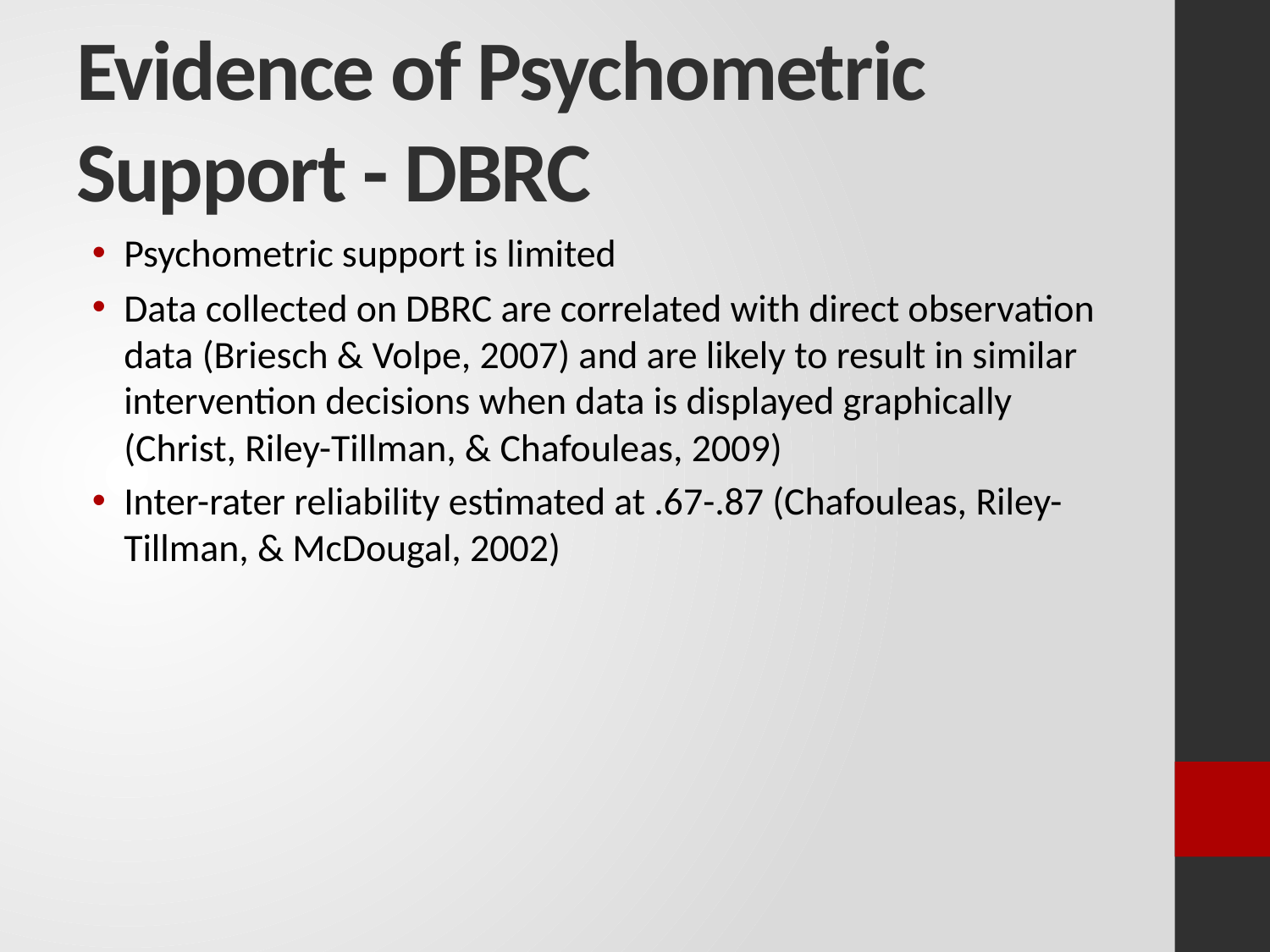

# Evidence of Psychometric Support - DBRC
Psychometric support is limited
Data collected on DBRC are correlated with direct observation data (Briesch & Volpe, 2007) and are likely to result in similar intervention decisions when data is displayed graphically (Christ, Riley-Tillman, & Chafouleas, 2009)
Inter-rater reliability estimated at .67-.87 (Chafouleas, Riley-Tillman, & McDougal, 2002)